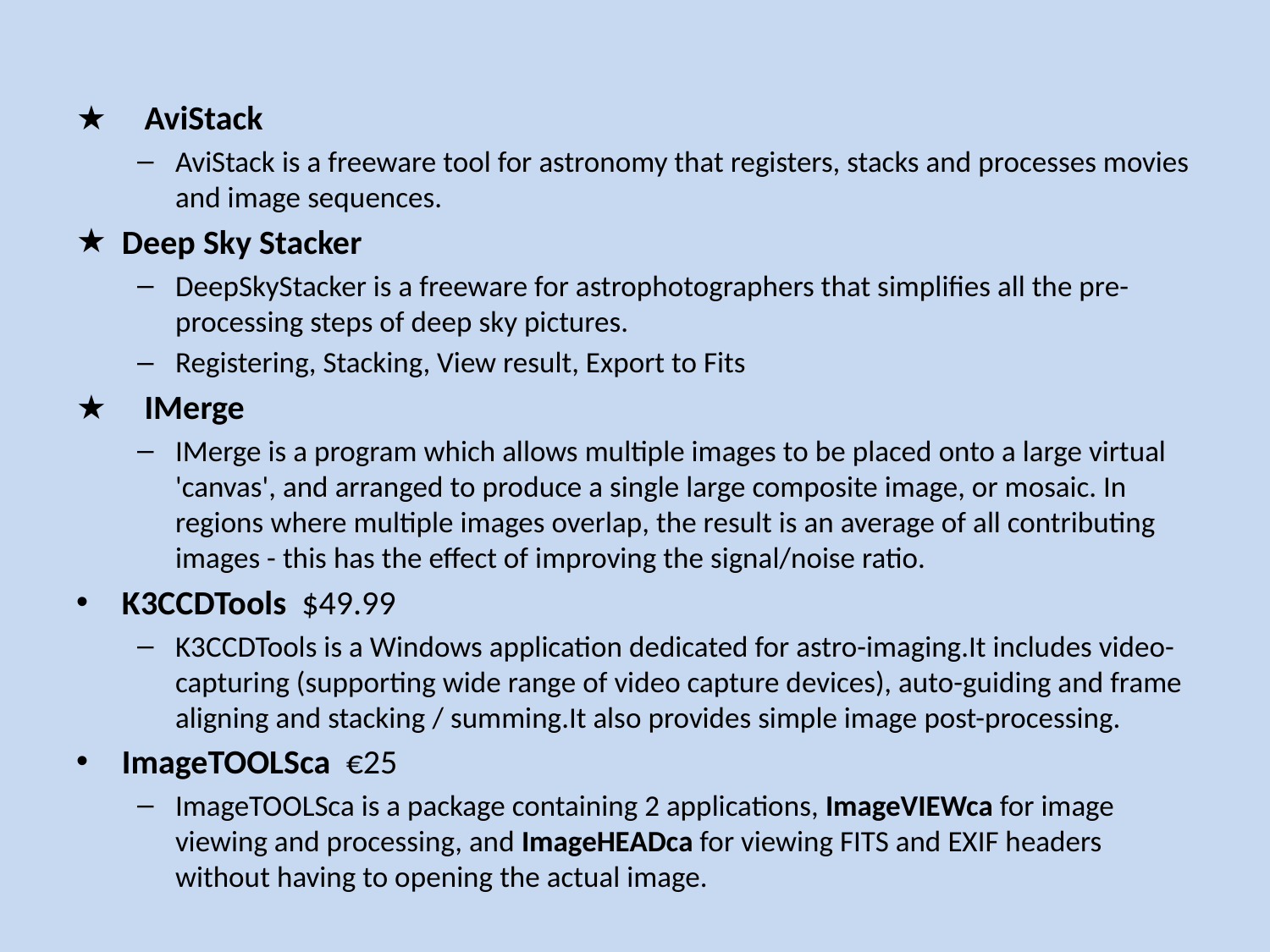

#
★     AviStack
AviStack is a freeware tool for astronomy that registers, stacks and processes movies and image sequences.
Deep Sky Stacker
DeepSkyStacker is a freeware for astrophotographers that simplifies all the pre-processing steps of deep sky pictures.
Registering, Stacking, View result, Export to Fits
★     IMerge
IMerge is a program which allows multiple images to be placed onto a large virtual 'canvas', and arranged to produce a single large composite image, or mosaic. In regions where multiple images overlap, the result is an average of all contributing images - this has the effect of improving the signal/noise ratio.
K3CCDTools  $49.99
K3CCDTools is a Windows application dedicated for astro-imaging. It includes video-capturing (supporting wide range of video capture devices), auto-guiding and frame aligning and stacking / summing. It also provides simple image post-processing.
ImageTOOLSca  €25
ImageTOOLSca is a package containing 2 applications, ImageVIEWca for image viewing and processing, and ImageHEADca for viewing FITS and EXIF headers without having to opening the actual image.